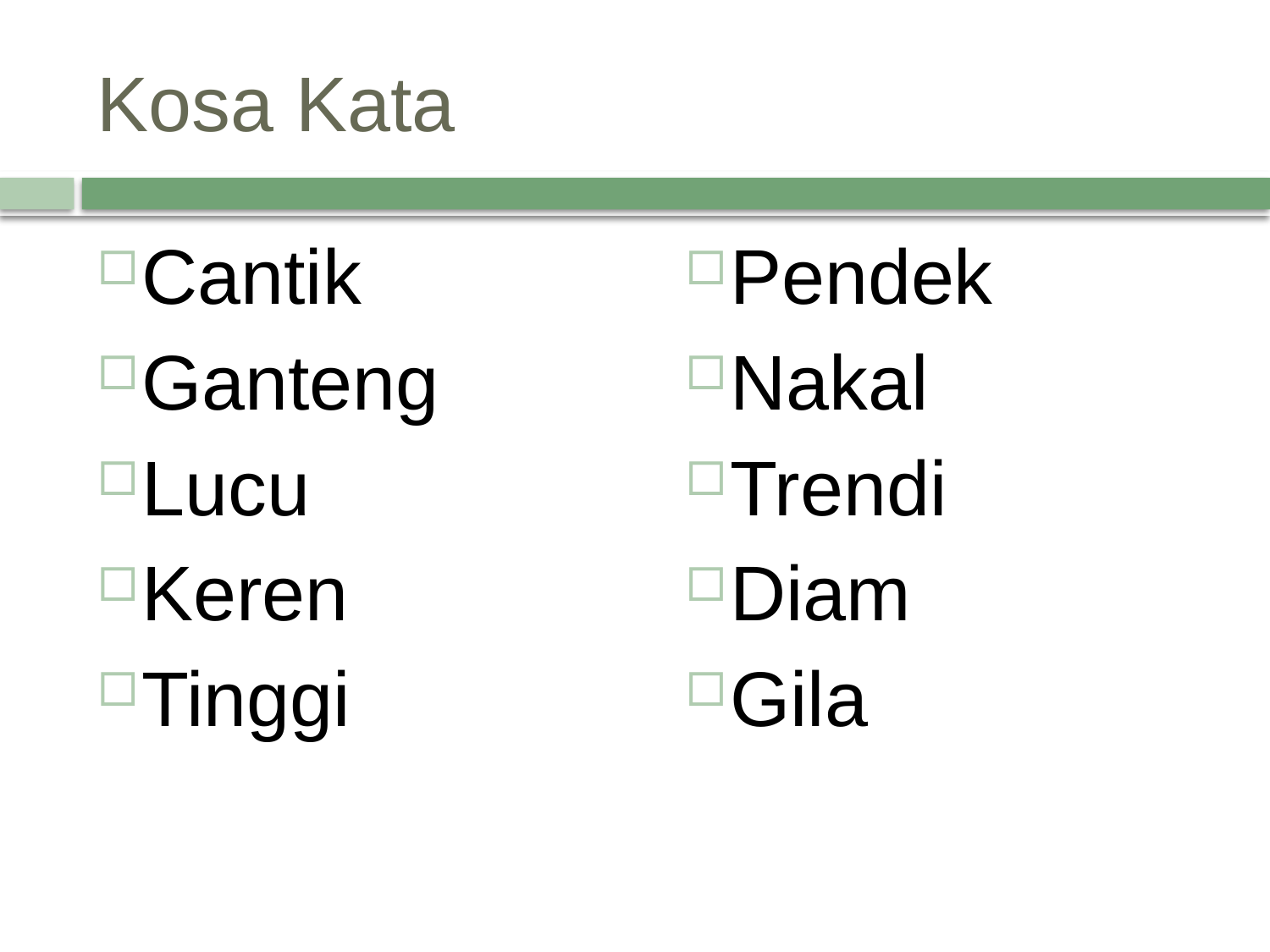

# Kosa Kata
Cantik
Ganteng
Lucu
Keren
Tinggi
Pendek
Nakal
Trendi
Diam
Gila